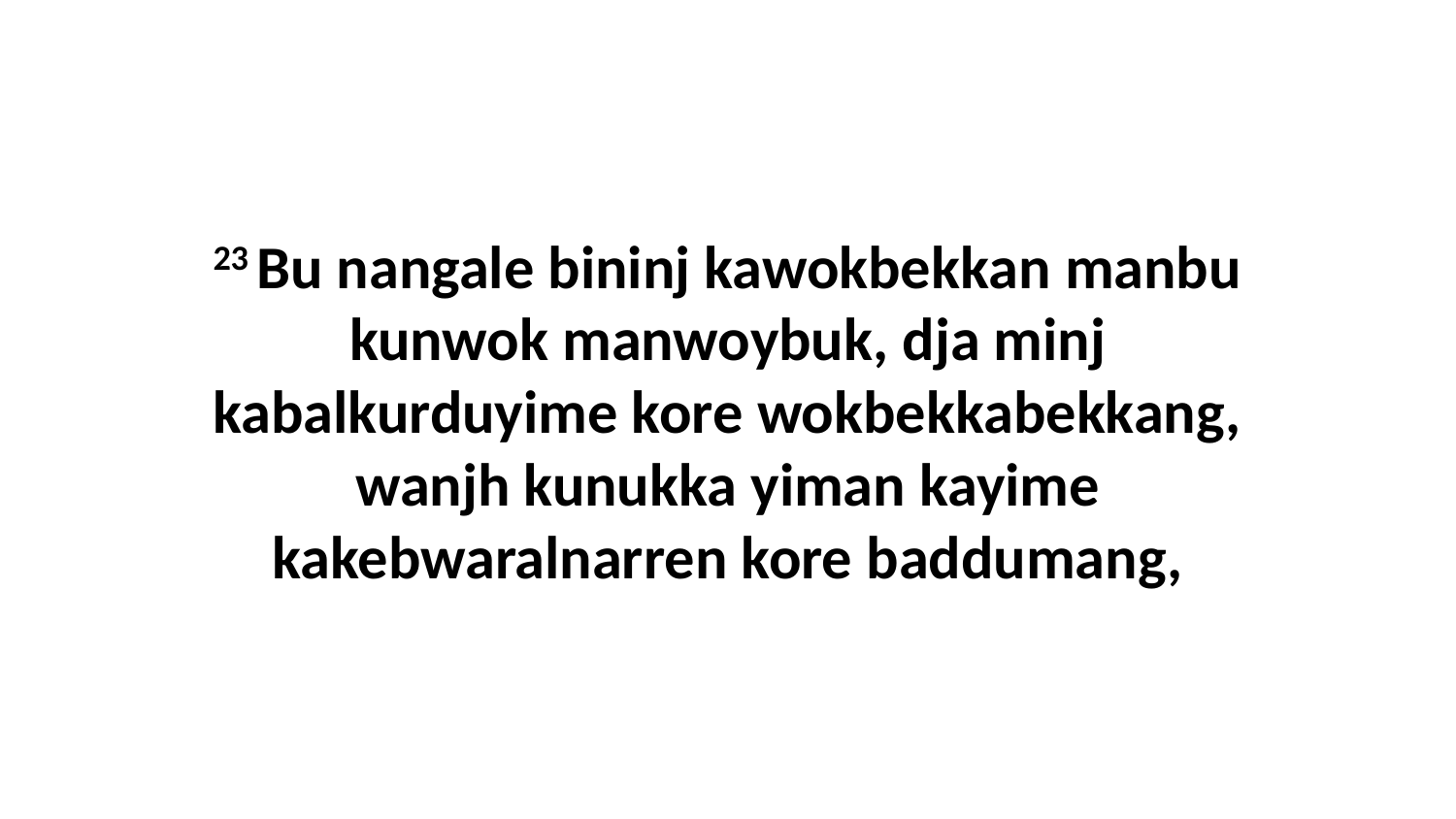

23 Bu nangale bininj kawokbekkan manbu kunwok manwoybuk, dja minj kabalkurduyime kore wokbekkabekkang, wanjh kunukka yiman kayime kakebwaralnarren kore baddumang,